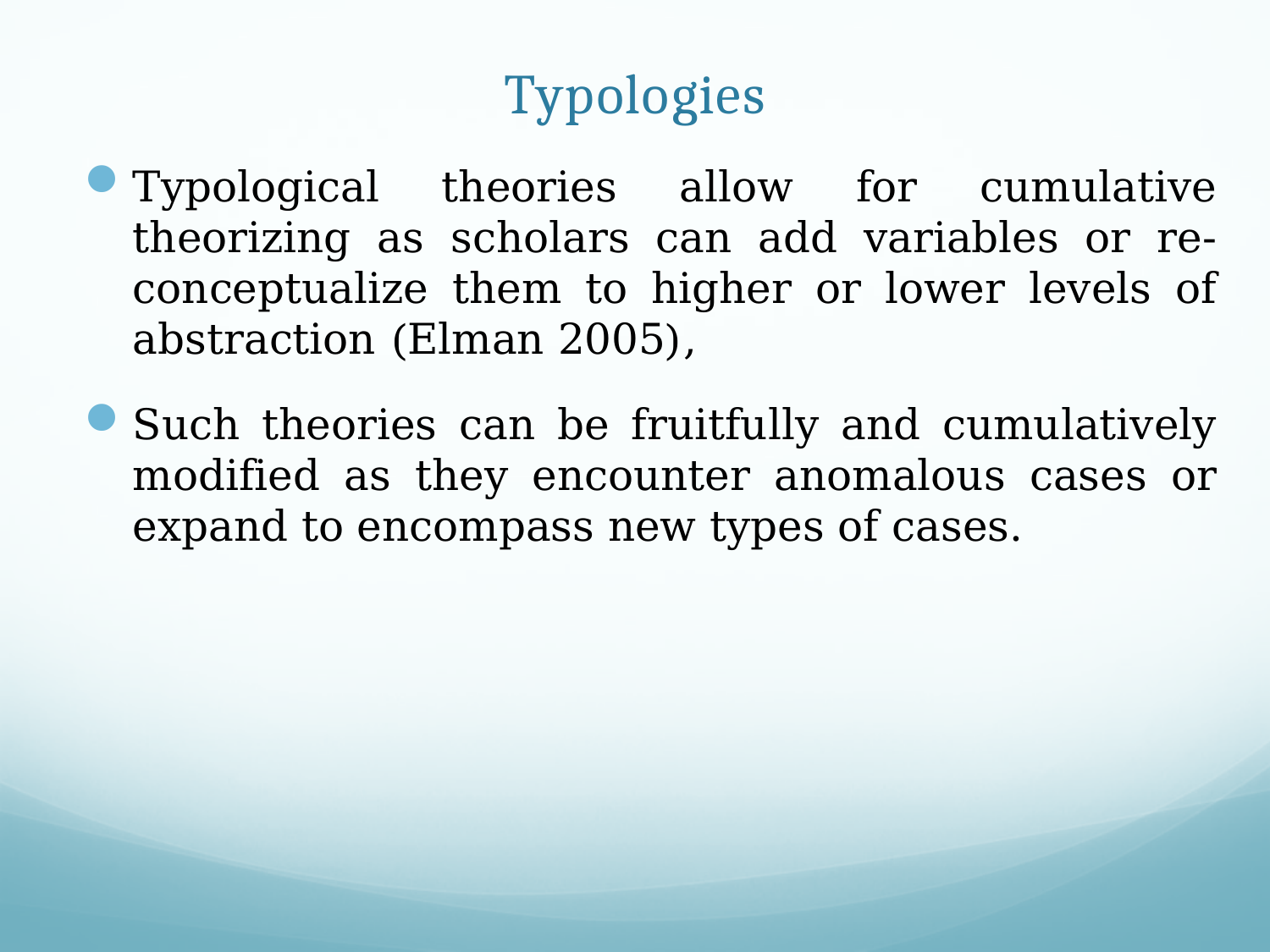

# Typologies
Typological theories allow for cumulative theorizing as scholars can add variables or re-conceptualize them to higher or lower levels of abstraction (Elman 2005),
Such theories can be fruitfully and cumulatively modified as they encounter anomalous cases or expand to encompass new types of cases.